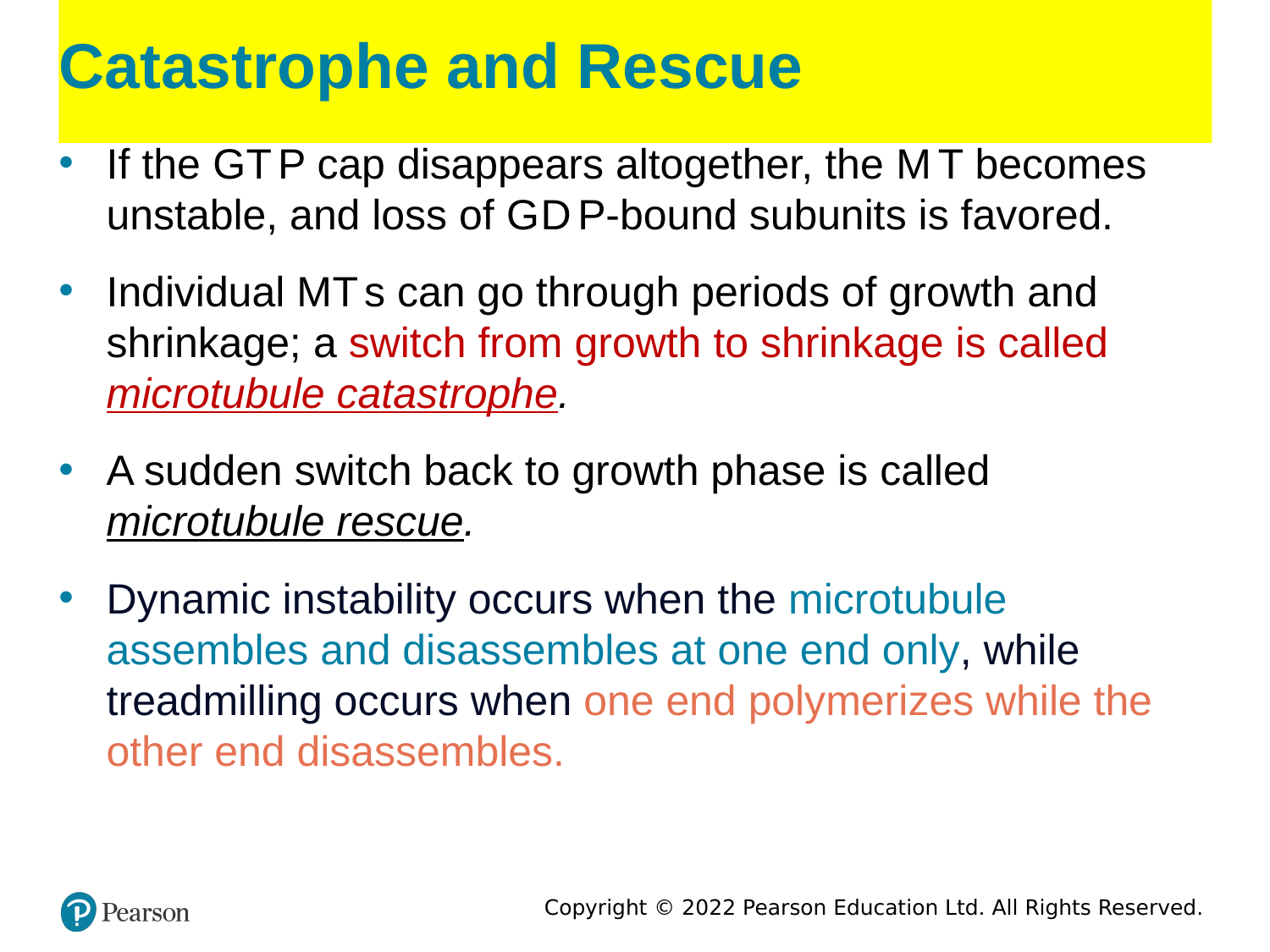

# Catastrophe and Rescue
If the G T P cap disappears altogether, the M T becomes unstable, and loss of G D P-bound subunits is favored.
Individual M T s can go through periods of growth and shrinkage; a switch from growth to shrinkage is called microtubule catastrophe.
A sudden switch back to growth phase is called microtubule rescue.
Dynamic instability occurs when the microtubule assembles and disassembles at one end only, while treadmilling occurs when one end polymerizes while the other end disassembles.